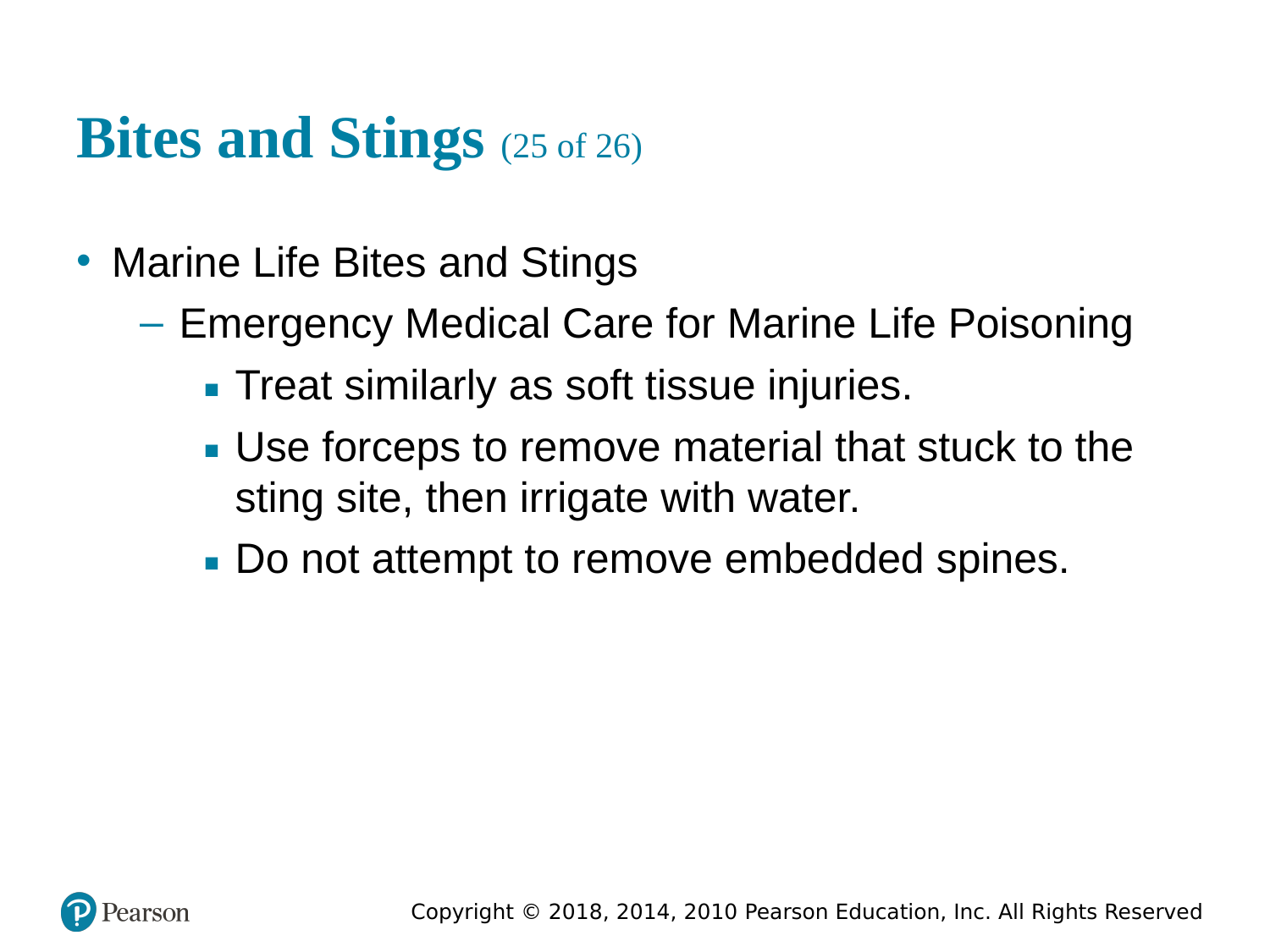

# Bites and Stings (25 of 26)
Marine Life Bites and Stings
Emergency Medical Care for Marine Life Poisoning
Treat similarly as soft tissue injuries.
Use forceps to remove material that stuck to the sting site, then irrigate with water.
Do not attempt to remove embedded spines.